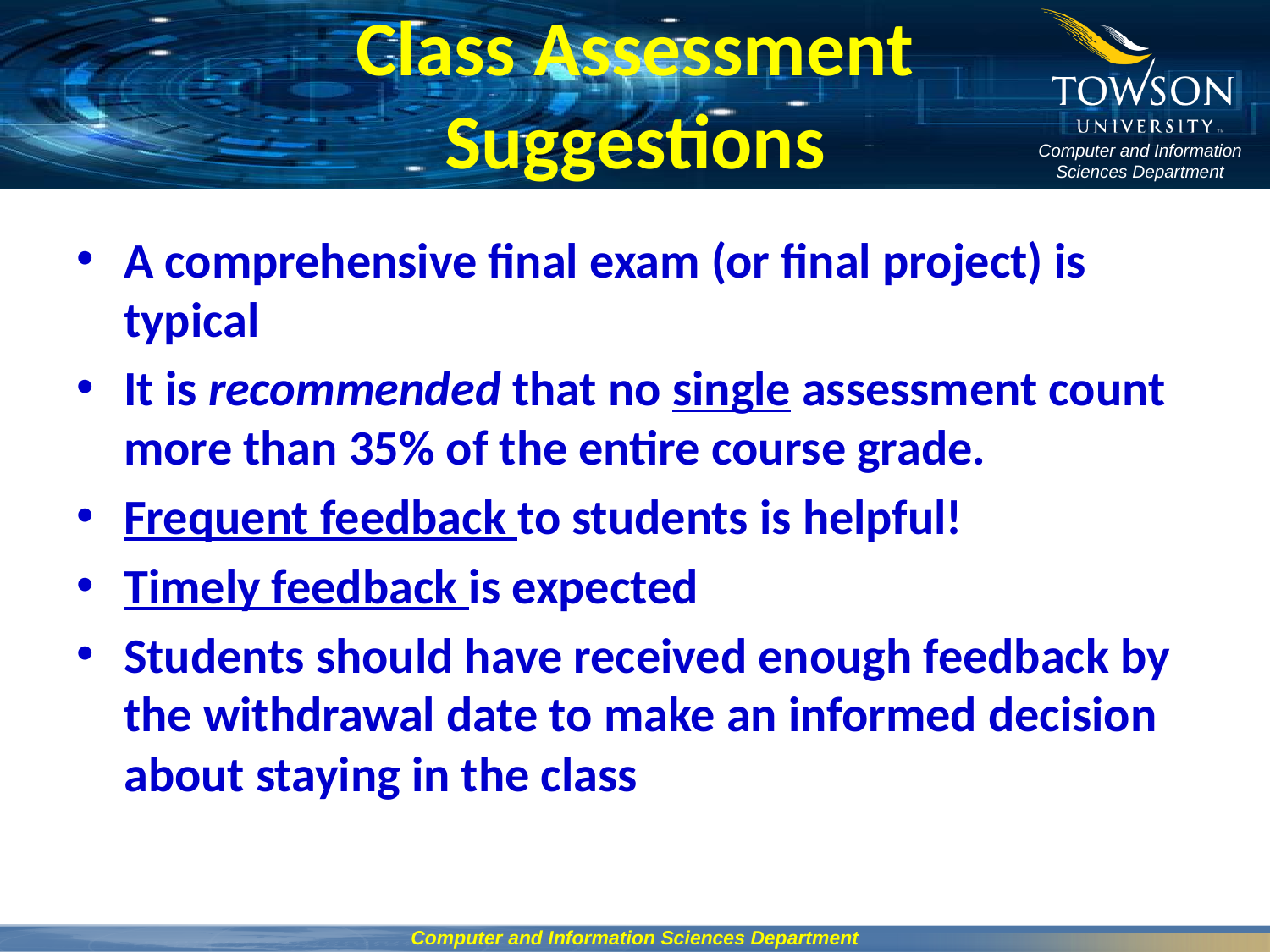

# Class Assessment Suggestions

A comprehensive final exam (or final project) is typical
It is recommended that no single assessment count more than 35% of the entire course grade.
Frequent feedback to students is helpful!
Timely feedback is expected
Students should have received enough feedback by the withdrawal date to make an informed decision about staying in the class